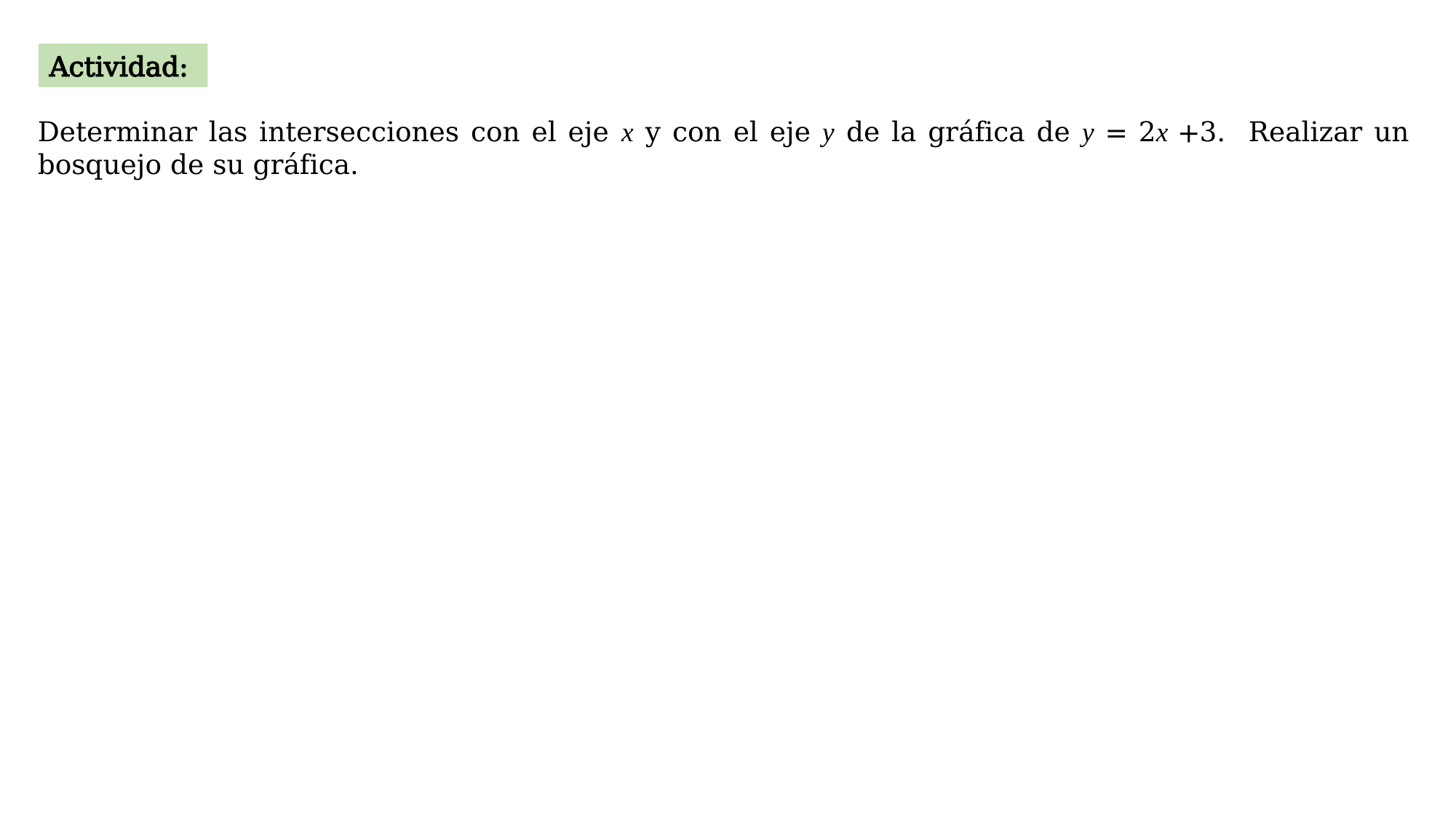

Actividad:
Determinar las intersecciones con el eje x y con el eje y de la gráfica de y = 2x +3.  Realizar un bosquejo de su gráfica.